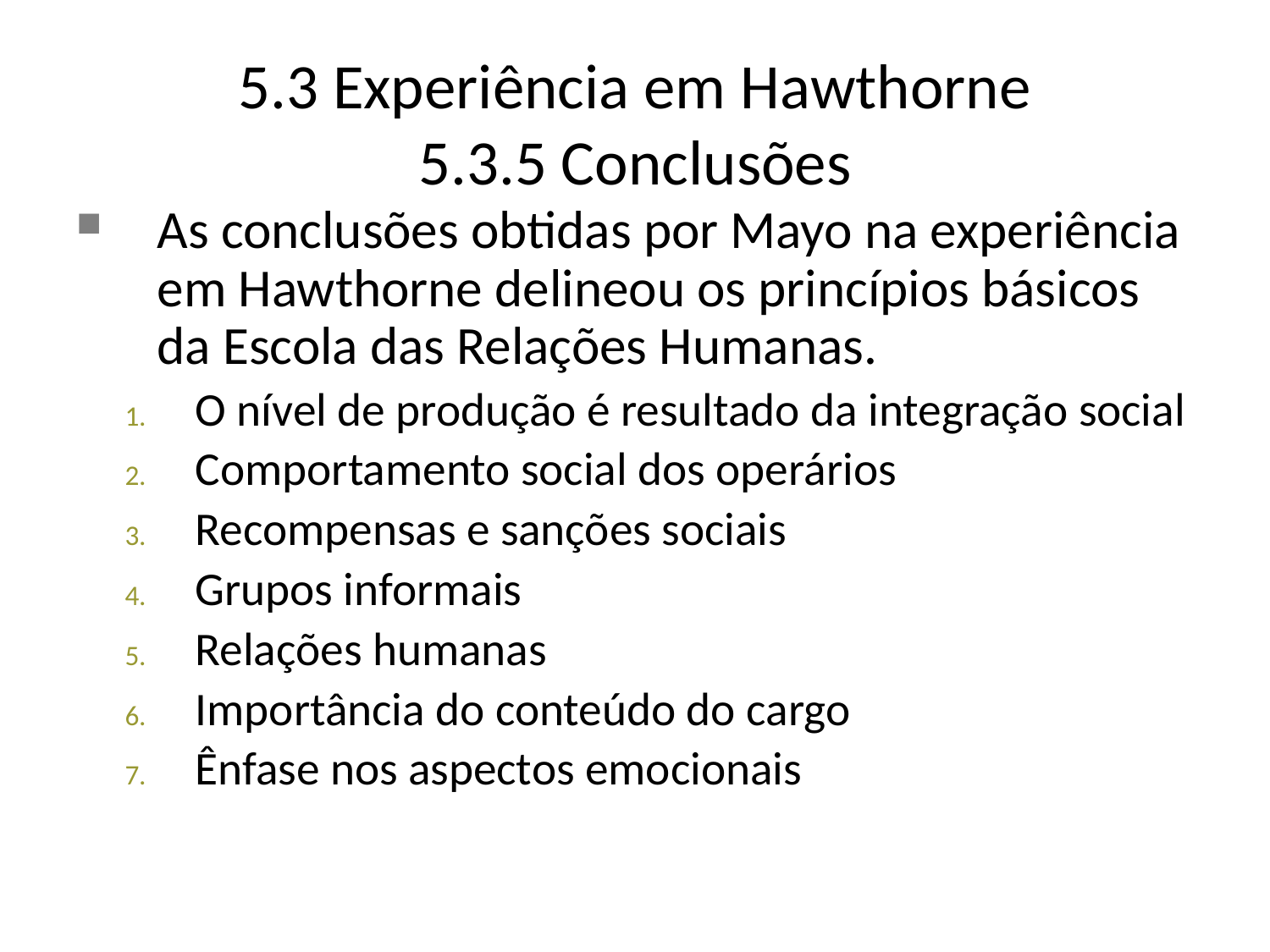

5.3 Experiência em Hawthorne
5.3.5 Conclusões
As conclusões obtidas por Mayo na experiência em Hawthorne delineou os princípios básicos da Escola das Relações Humanas.
O nível de produção é resultado da integração social
Comportamento social dos operários
Recompensas e sanções sociais
Grupos informais
Relações humanas
Importância do conteúdo do cargo
Ênfase nos aspectos emocionais